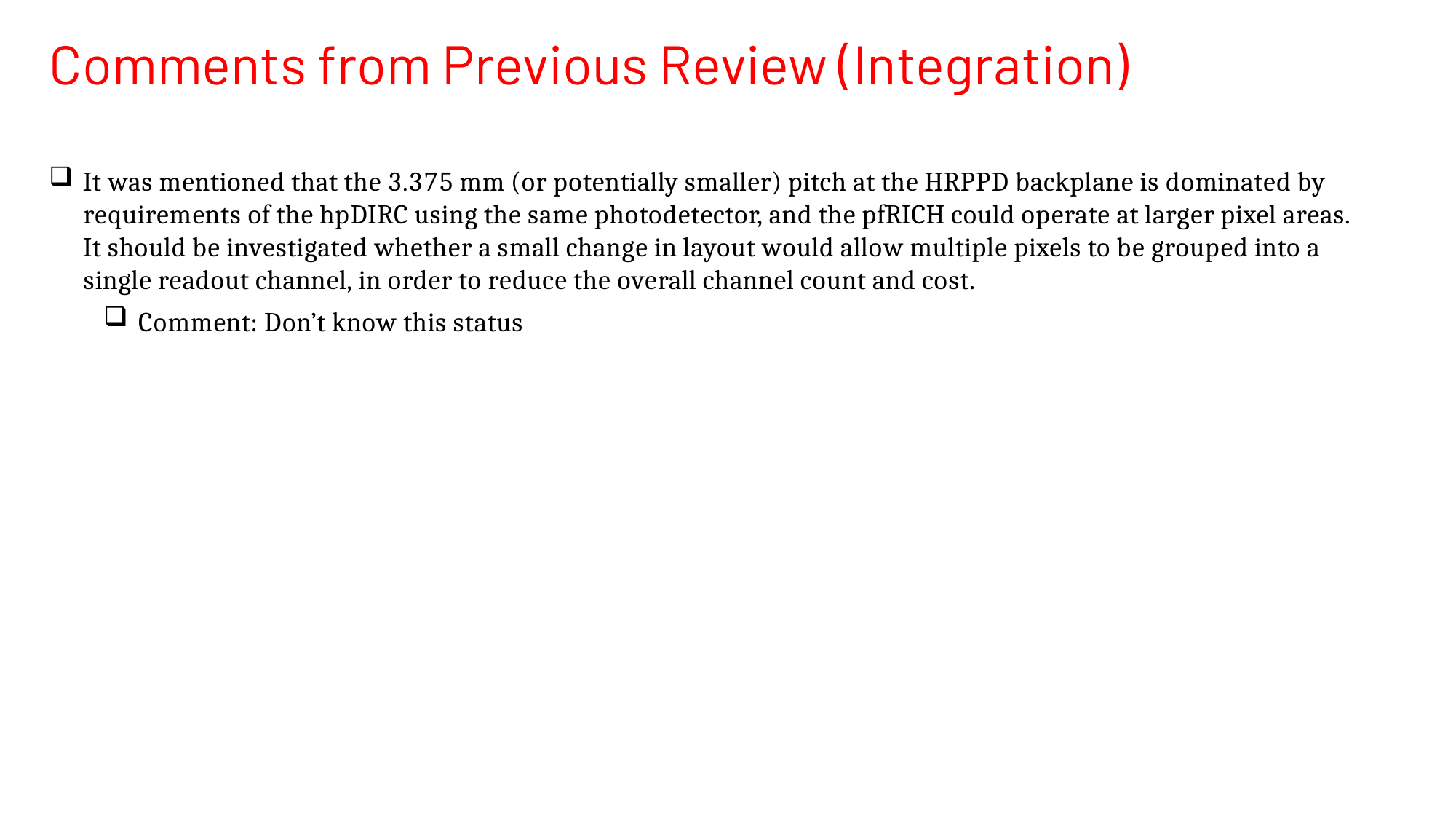

Comments from Previous Review (Integration)
It was mentioned that the 3.375 mm (or potentially smaller) pitch at the HRPPD backplane is dominated by requirements of the hpDIRC using the same photodetector, and the pfRICH could operate at larger pixel areas. It should be investigated whether a small change in layout would allow multiple pixels to be grouped into a single readout channel, in order to reduce the overall channel count and cost.
Comment: Don’t know this status